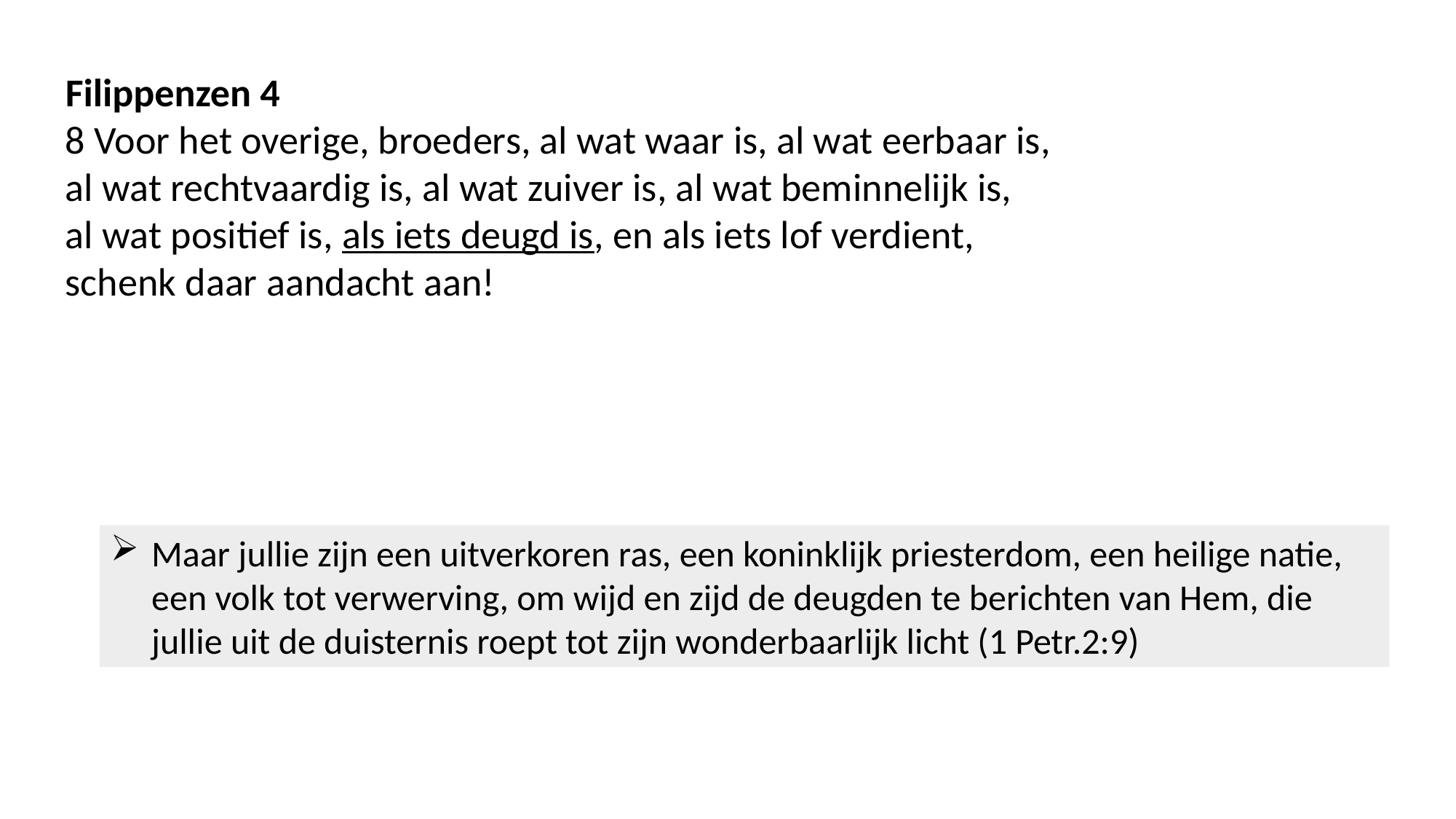

Filippenzen 4
8 Voor het overige, broeders, al wat waar is, al wat eerbaar is,
al wat rechtvaardig is, al wat zuiver is, al wat beminnelijk is,
al wat positief is, als iets deugd is, en als iets lof verdient,
schenk daar aandacht aan!

Maar jullie zijn een uitverkoren ras, een koninklijk priesterdom, een heilige natie, een volk tot verwerving, om wijd en zijd de deugden te berichten van Hem, die jullie uit de duisternis roept tot zijn wonderbaarlijk licht (1 Petr.2:9)